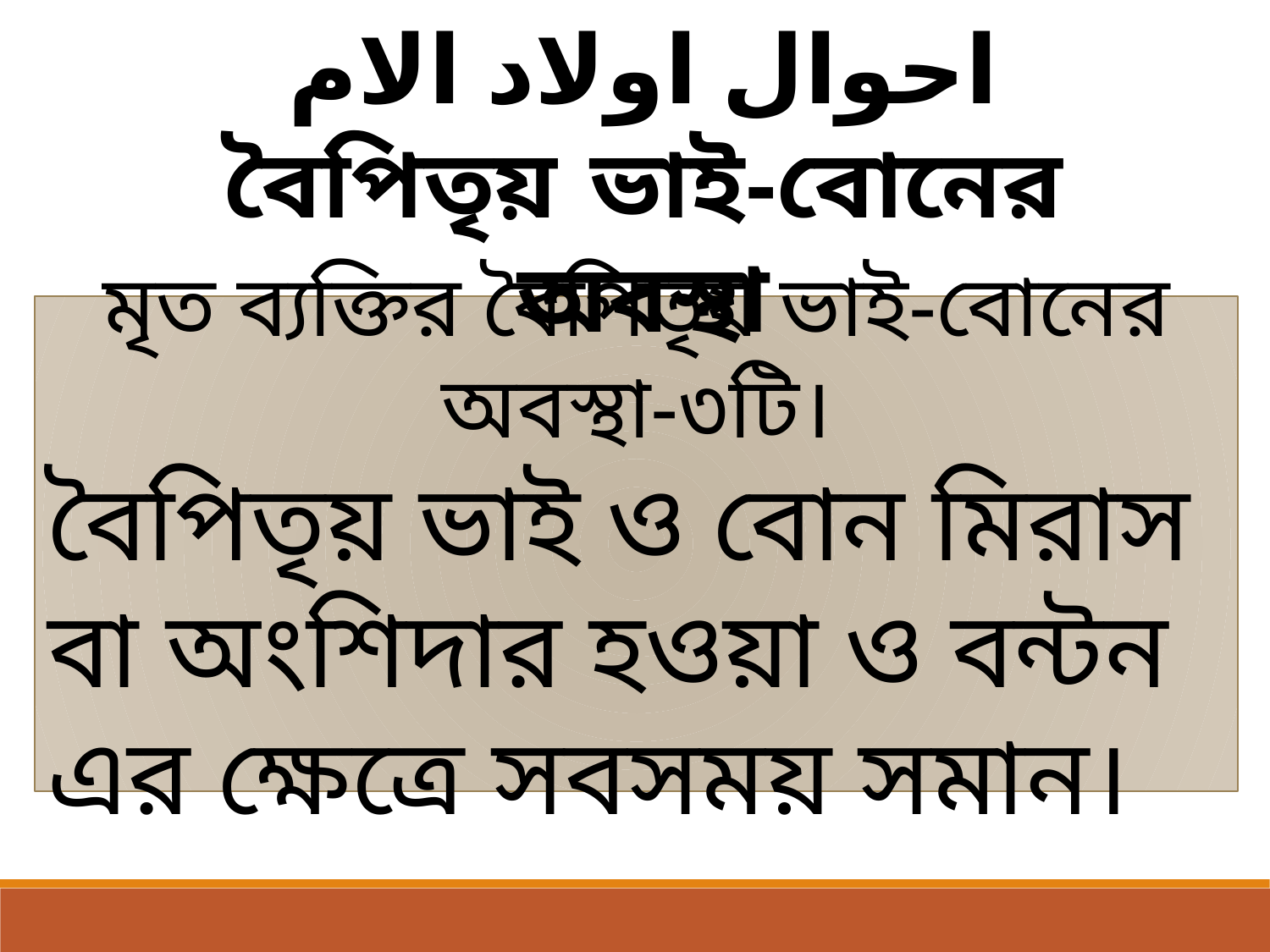

احوال اولاد الام
বৈপিতৃয় ভাই-বোনের অবস্থা
মৃত ব্যক্তির বৈপিতৃয় ভাই-বোনের অবস্থা-৩টি।
বৈপিতৃয় ভাই ও বোন মিরাস বা অংশিদার হওয়া ও বন্টন এর ক্ষেত্রে সবসময় সমান।